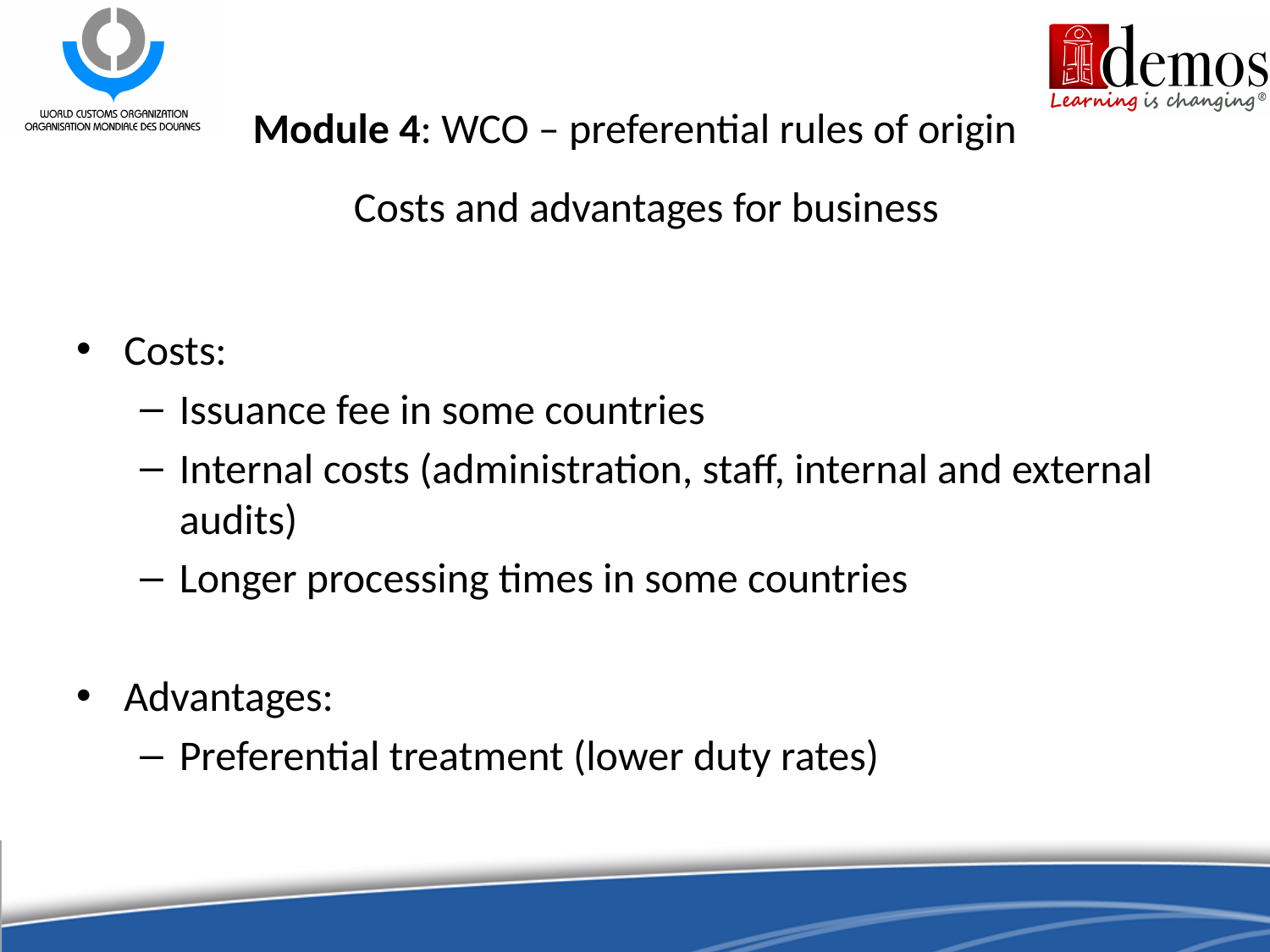

Module 4: WCO – preferential rules of origin
# Costs and advantages for business
Costs:
Issuance fee in some countries
Internal costs (administration, staff, internal and external audits)
Longer processing times in some countries

Advantages:
Preferential treatment (lower duty rates)